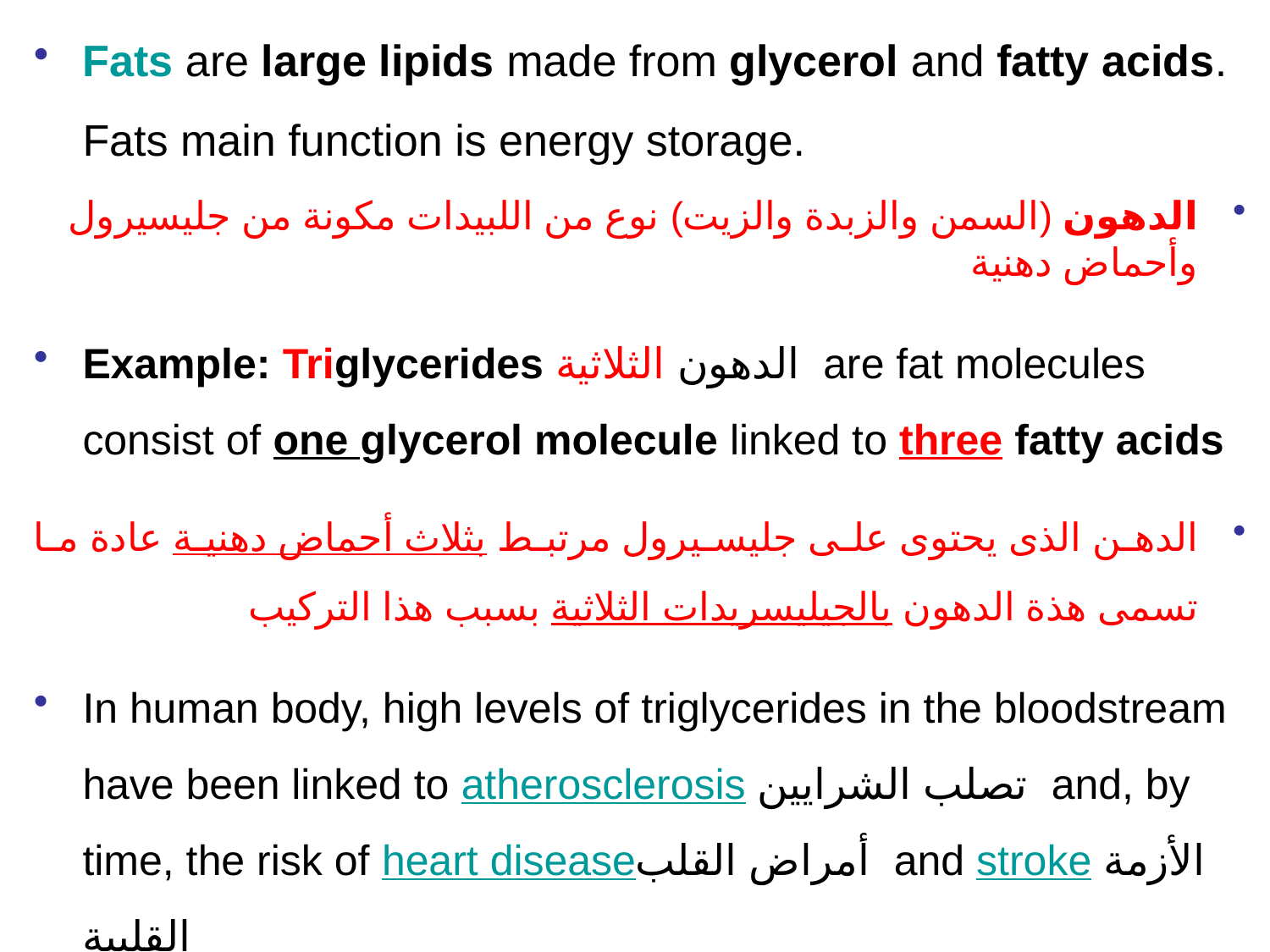

Fats are large lipids made from glycerol and fatty acids. Fats main function is energy storage.
الدهون (السمن والزبدة والزيت) نوع من اللبيدات مكونة من جليسيرول وأحماض دهنية
Example: Triglycerides الدهون الثلاثية  are fat molecules consist of one glycerol molecule linked to three fatty acids
الدهن الذى يحتوى على جليسيرول مرتبط بثلاث أحماض دهنية عادة ما تسمى هذة الدهون بالجيليسريدات الثلاثية بسبب هذا التركيب
In human body, high levels of triglycerides in the bloodstream have been linked to atherosclerosis تصلب الشرايين  and, by time, the risk of heart diseaseأمراض القلب  and stroke الأزمة القلبية